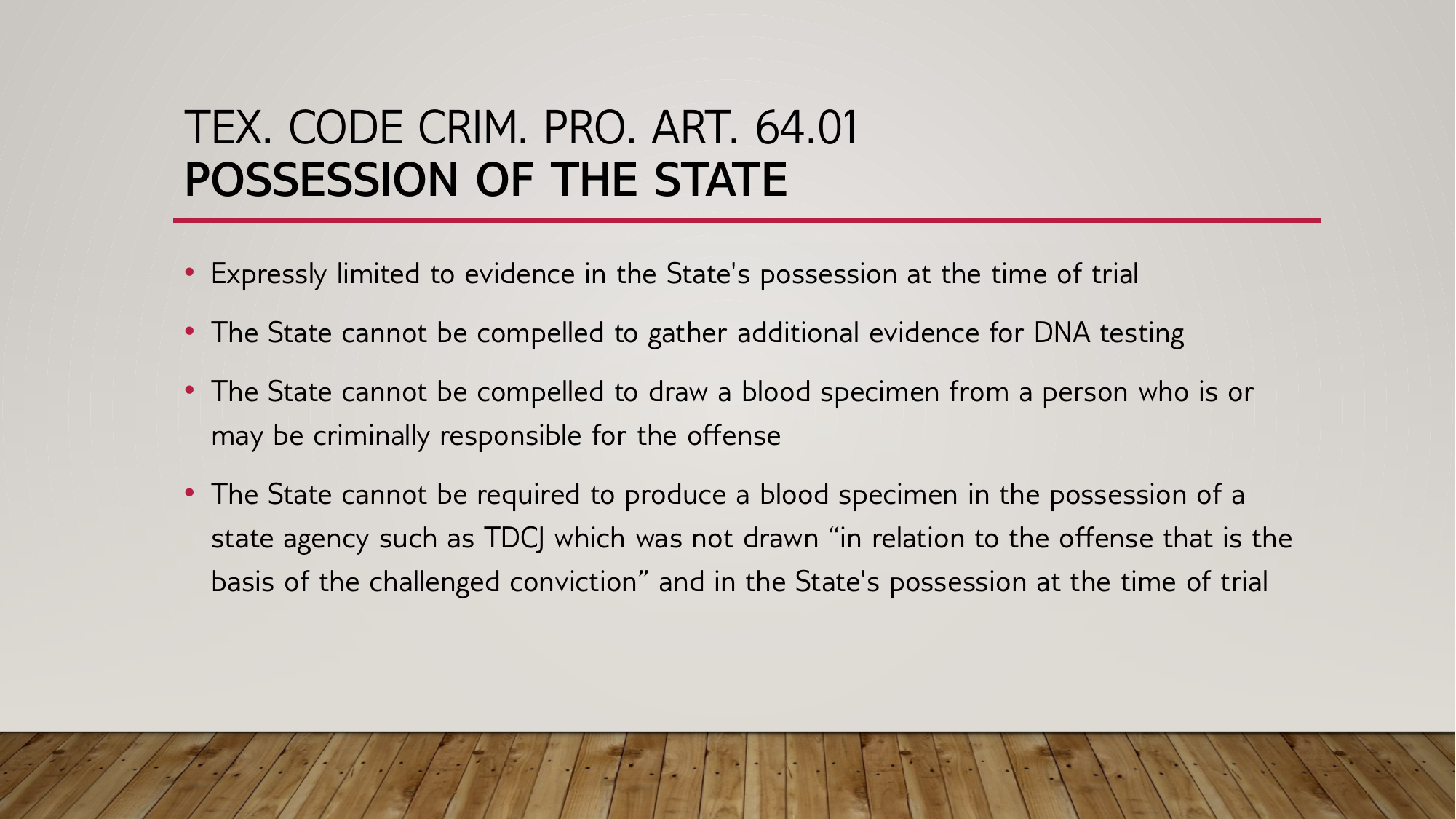

# Tex. Code Crim. Pro. Art. 64.01 Possession of the State
Expressly limited to evidence in the State's possession at the time of trial
The State cannot be compelled to gather additional evidence for DNA testing
The State cannot be compelled to draw a blood specimen from a person who is or may be criminally responsible for the offense
The State cannot be required to produce a blood specimen in the possession of a state agency such as TDCJ which was not drawn “in relation to the offense that is the basis of the challenged conviction” and in the State's possession at the time of trial